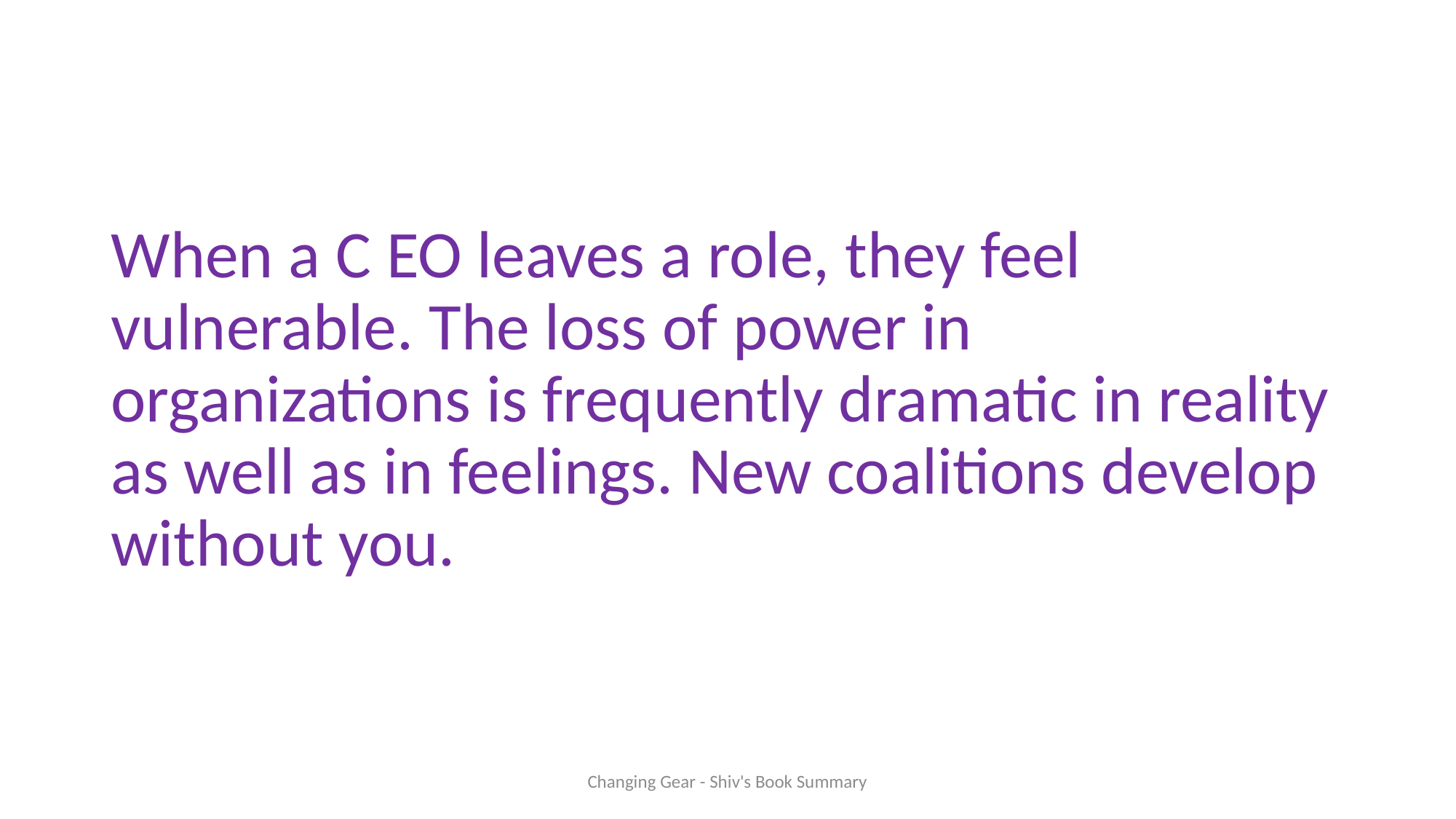

# When a C EO leaves a role, they feel vulnerable. The loss of power in organizations is frequently dramatic in reality as well as in feelings. New coalitions develop without you.
Changing Gear - Shiv's Book Summary